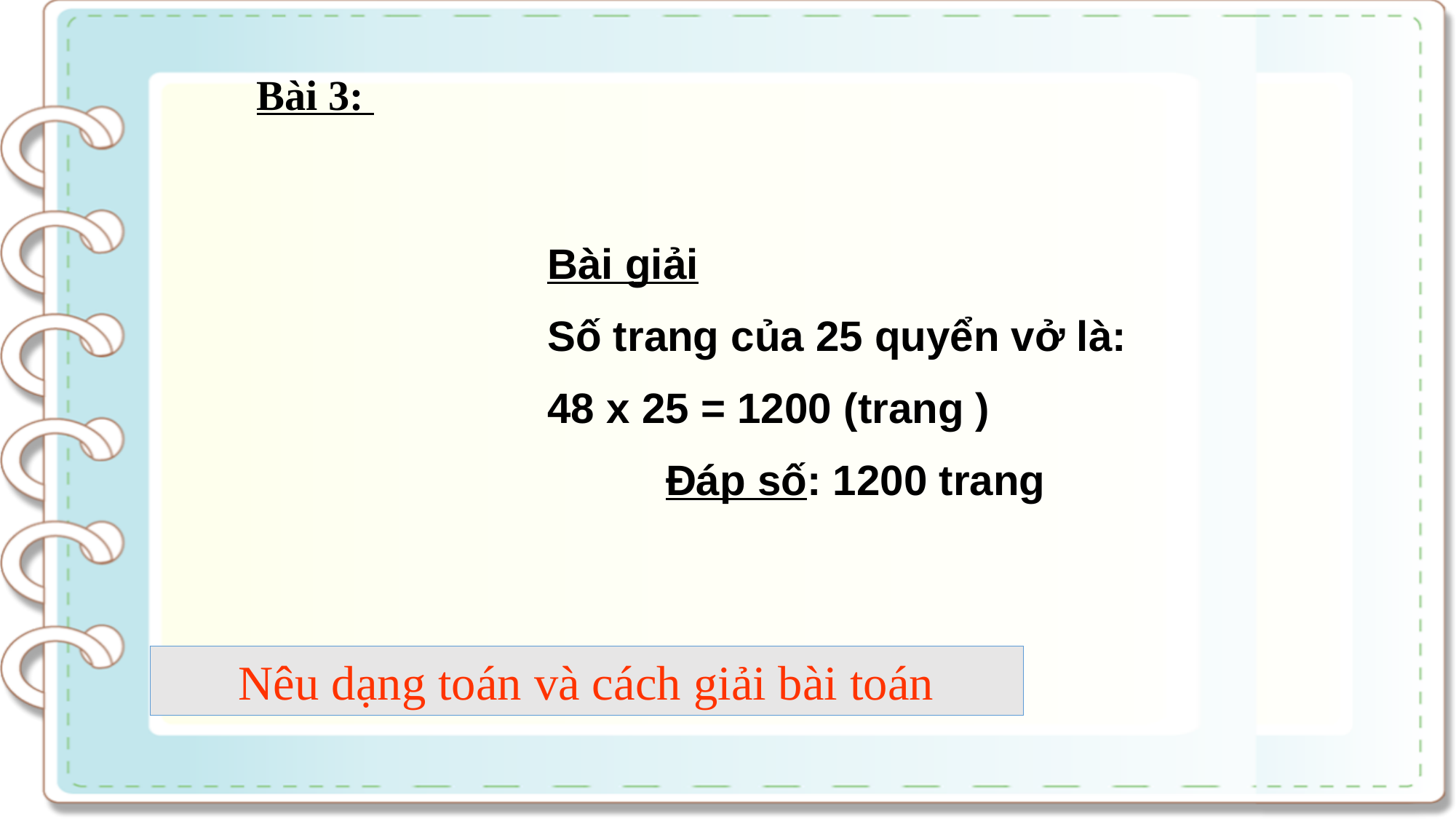

Bài 3:

Bài giải
Số trang của 25 quyển vở là:
48 x 25 = 1200 (trang )
          Đáp số: 1200 trang
Nêu dạng toán và cách giải bài toán